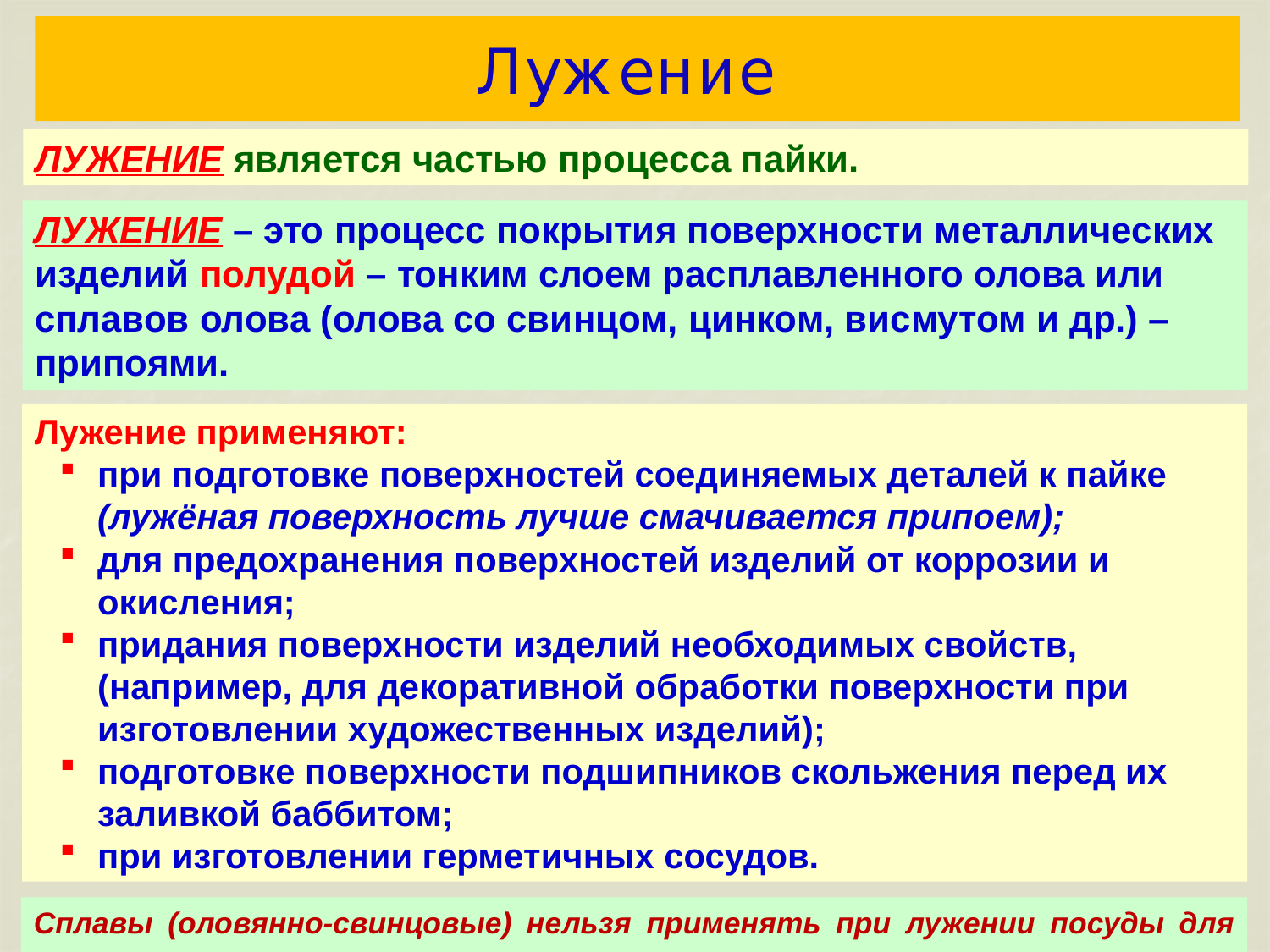

# Лужение
ЛУЖЕНИЕ является частью процесса пайки.
ЛУЖЕНИЕ – это процесс покрытия поверхности металлических изделий полудой – тонким слоем расплавленного олова или сплавов олова (олова со свинцом, цинком, висмутом и др.) – припоями.
Лужение применяют:
при подготовке поверхностей соединяемых деталей к пайке (лужёная поверхность лучше смачивается припоем);
для предохранения поверхностей изделий от коррозии и окисления;
придания поверхности изделий необходимых свойств, (например, для декоративной обработки поверхности при изготовлении художественных изделий);
подготовке поверхности подшипников скольжения перед их заливкой баббитом;
при изготовлении герметичных сосудов.
Сплавы (оловянно-свинцовые) нельзя применять при лужении посуды для пищи.